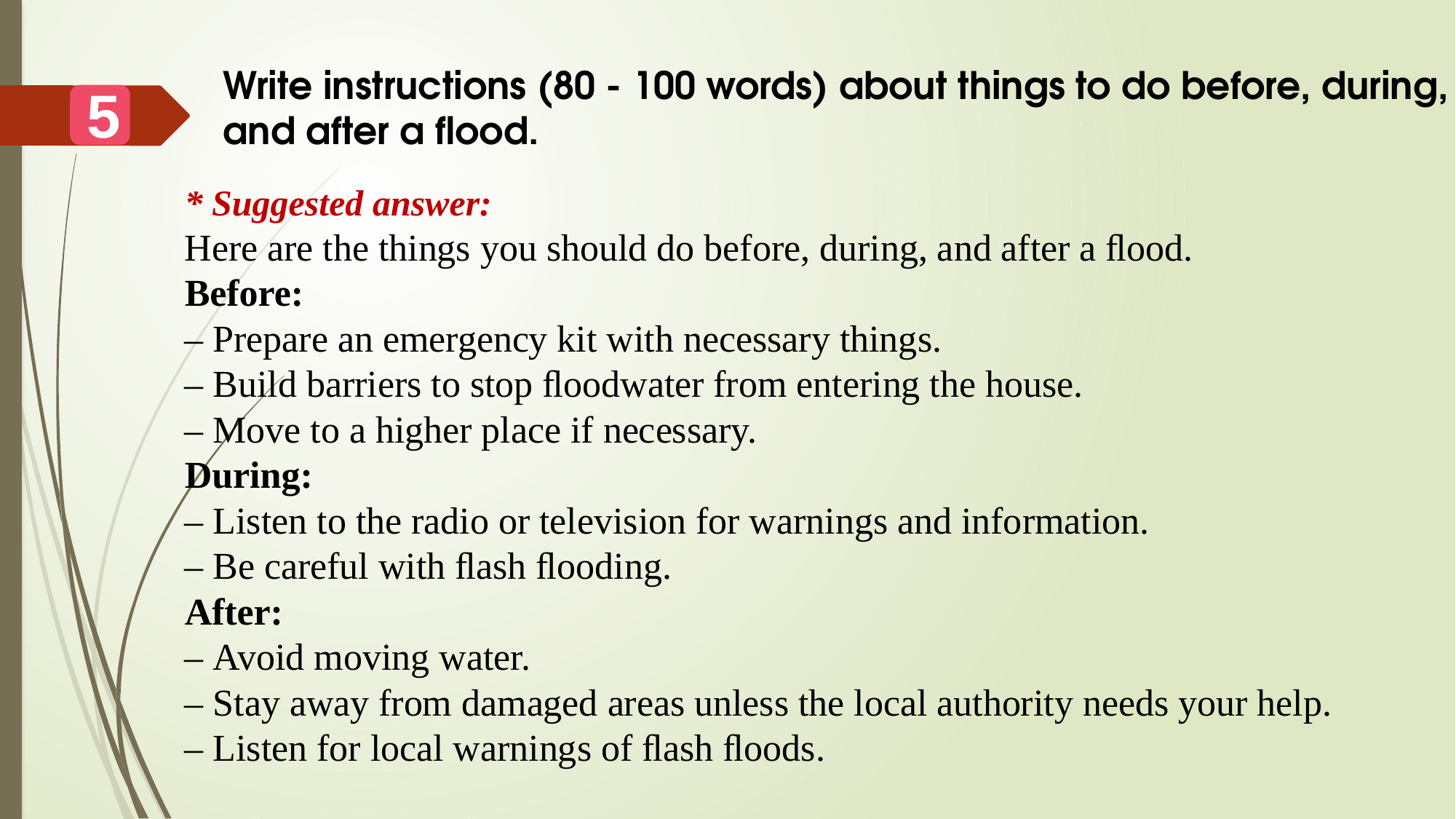

Write instructions (80 - 100 words) about things to do before, during, and after a flood.
5

* Suggested answer:
Here are the things you should do before, during, and after a ﬂood.
Before:
– Prepare an emergency kit with necessary things.
– Build barriers to stop ﬂoodwater from entering the house.
– Move to a higher place if necessary.
During:
– Listen to the radio or television for warnings and information.
– Be careful with ﬂash ﬂooding.
After:
– Avoid moving water.
– Stay away from damaged areas unless the local authority needs your help.
– Listen for local warnings of ﬂash ﬂoods.